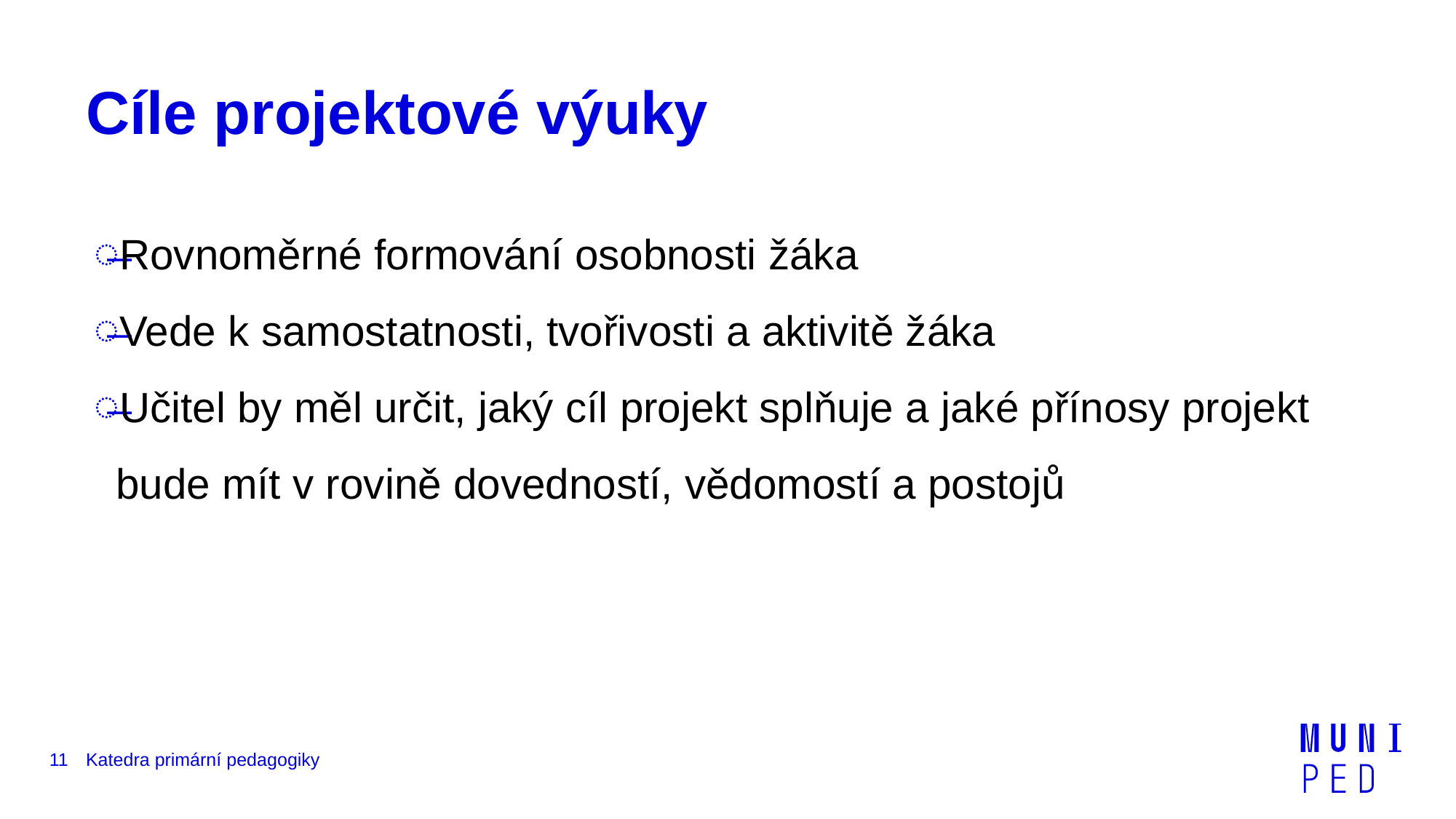

# Cíle projektové výuky
Rovnoměrné formování osobnosti žáka
Vede k samostatnosti, tvořivosti a aktivitě žáka
Učitel by měl určit, jaký cíl projekt splňuje a jaké přínosy projekt bude mít v rovině dovedností, vědomostí a postojů

11
Katedra primární pedagogiky